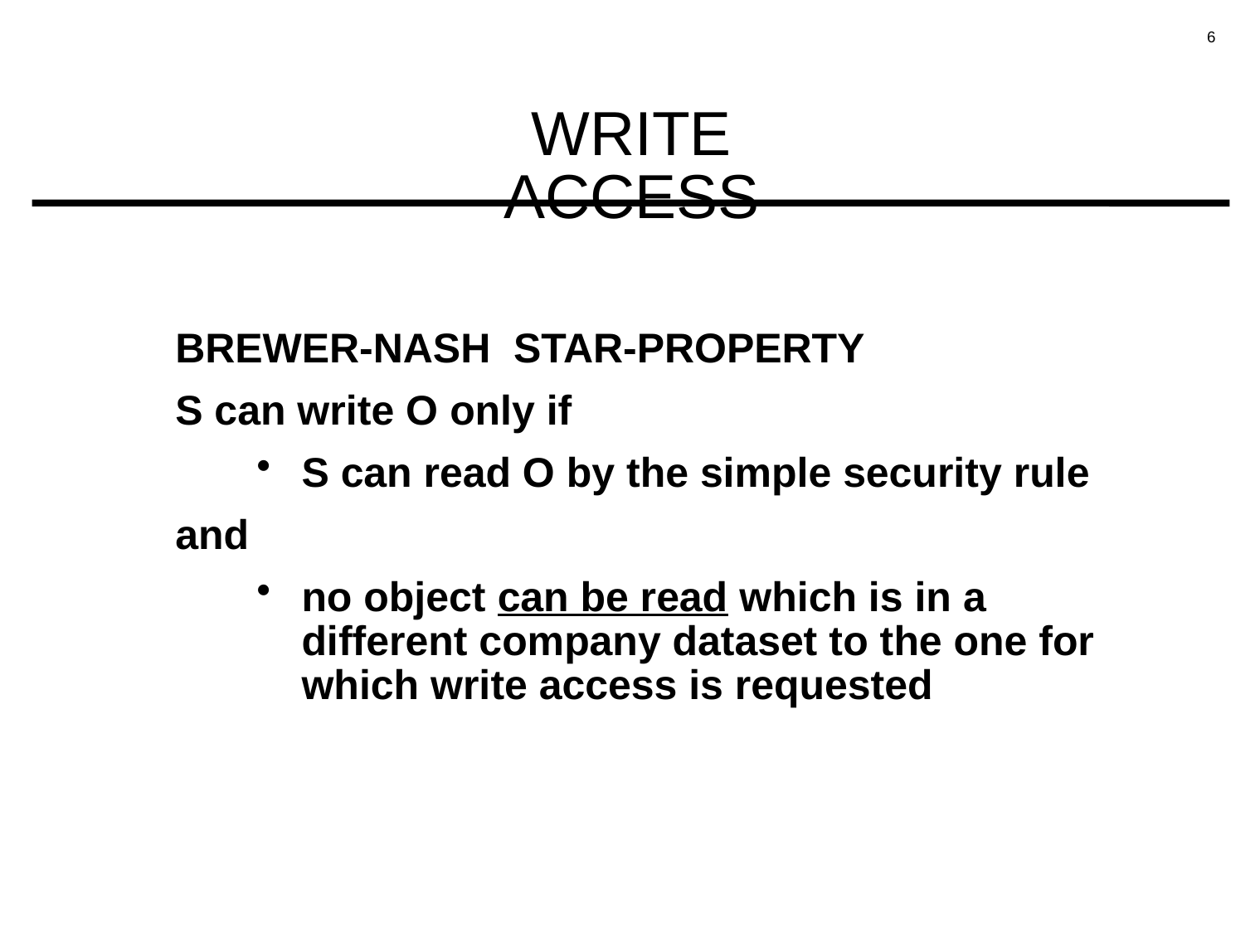

# WRITE ACCESS
BREWER-NASH  STAR-PROPERTY
S can write O only if
S can read O by the simple security rule
and
no object can be read which is in a different company dataset to the one for which write access is requested